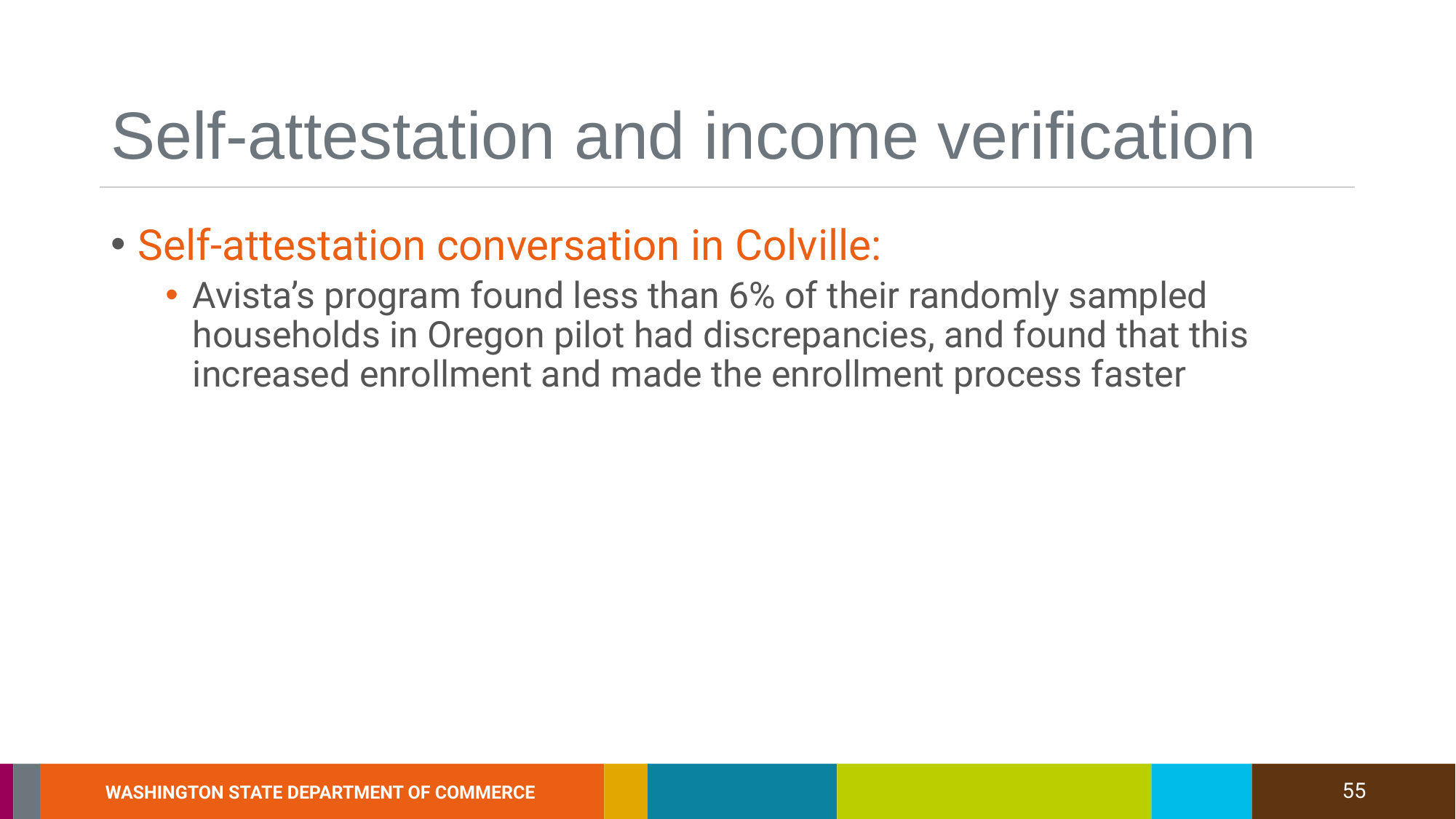

# Self-attestation and income verification
Self-attestation conversation in Colville:
Avista’s program found less than 6% of their randomly sampled households in Oregon pilot had discrepancies, and found that this increased enrollment and made the enrollment process faster